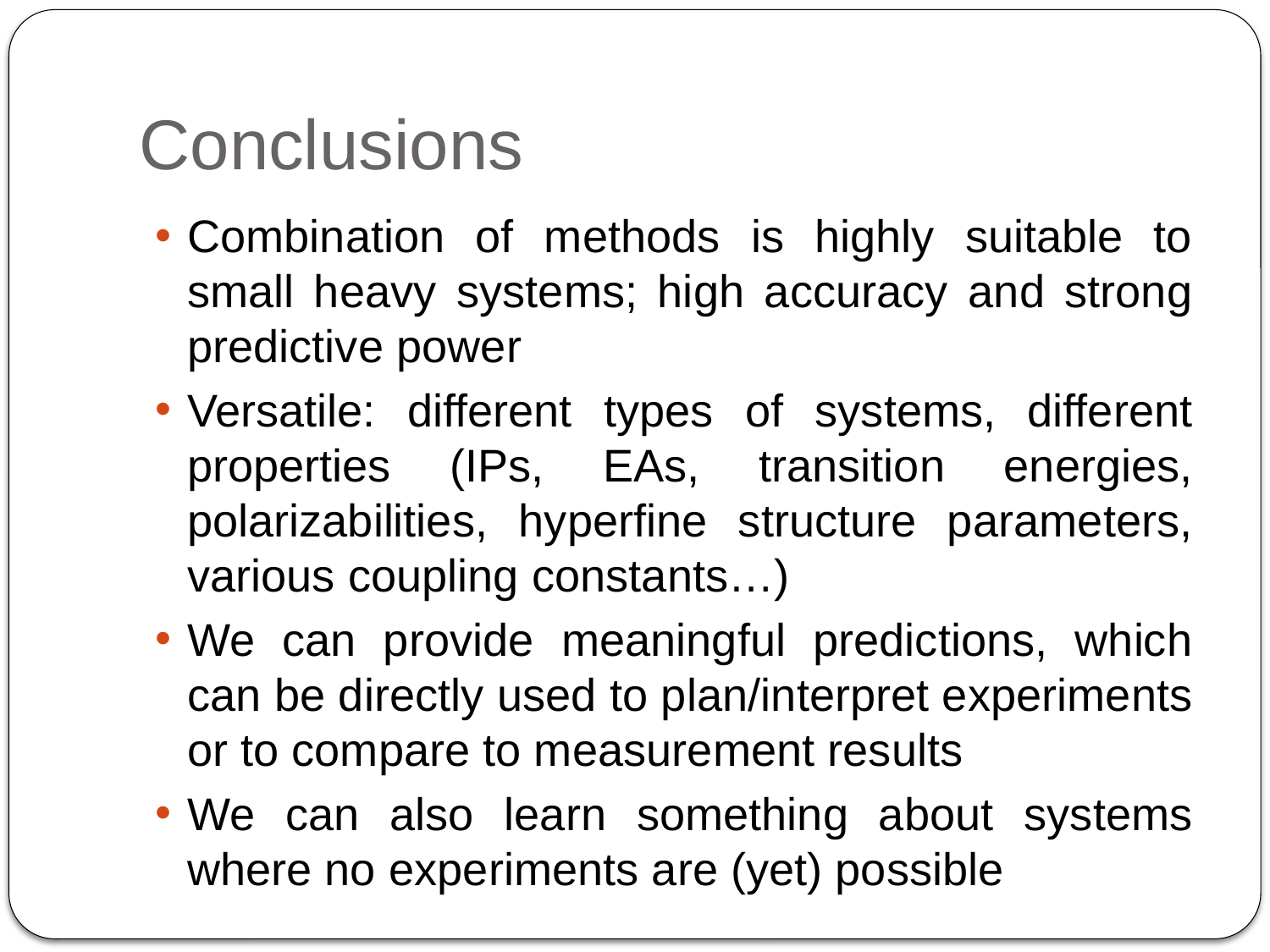

# Conclusions
Combination of methods is highly suitable to small heavy systems; high accuracy and strong predictive power
Versatile: different types of systems, different properties (IPs, EAs, transition energies, polarizabilities, hyperfine structure parameters, various coupling constants…)
We can provide meaningful predictions, which can be directly used to plan/interpret experiments or to compare to measurement results
We can also learn something about systems where no experiments are (yet) possible